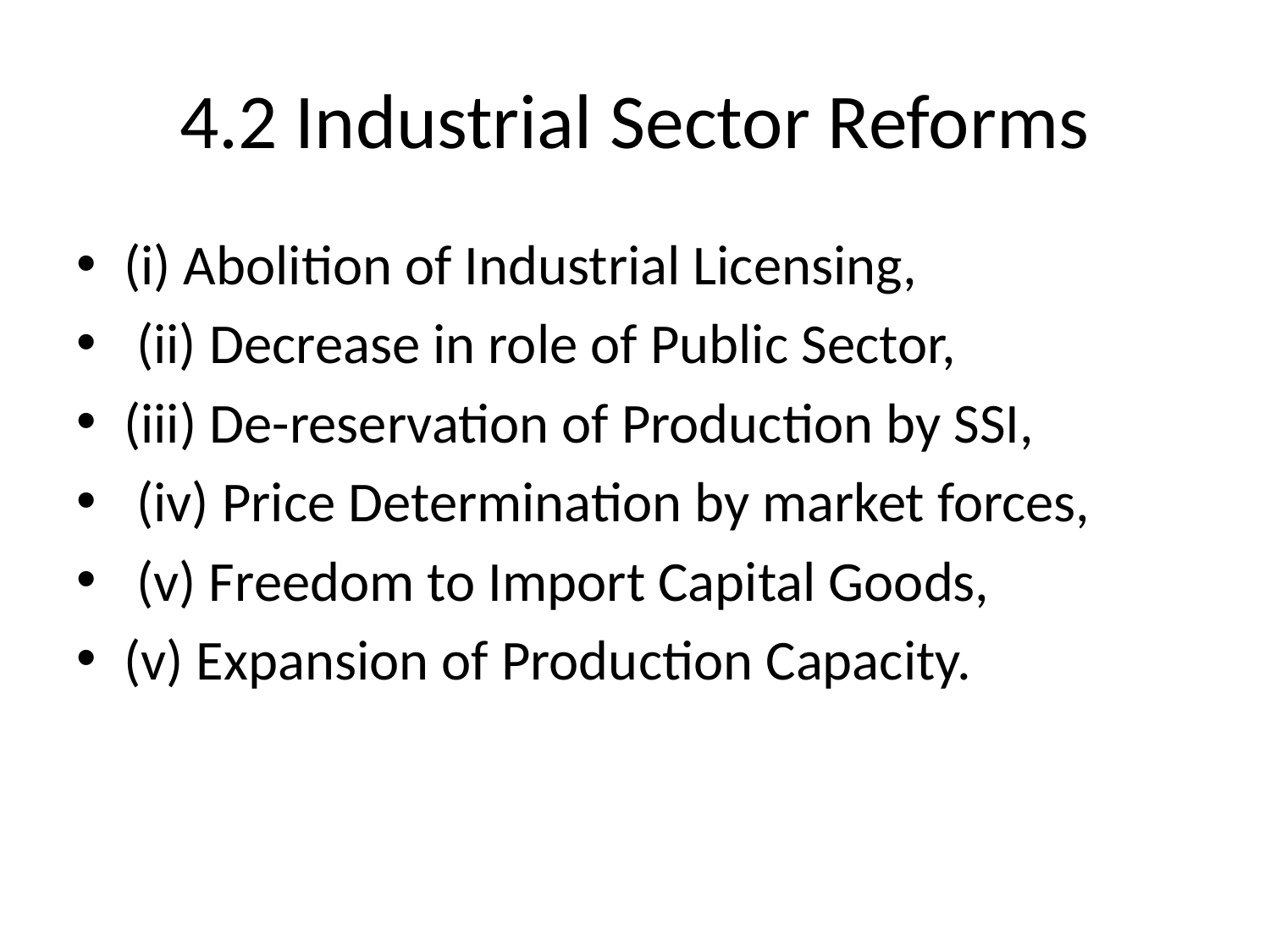

# 4.2 Industrial Sector Reforms
(i) Abolition of Industrial Licensing,
 (ii) Decrease in role of Public Sector,
(iii) De-reservation of Production by SSI,
 (iv) Price Determination by market forces,
 (v) Freedom to Import Capital Goods,
(v) Expansion of Production Capacity.